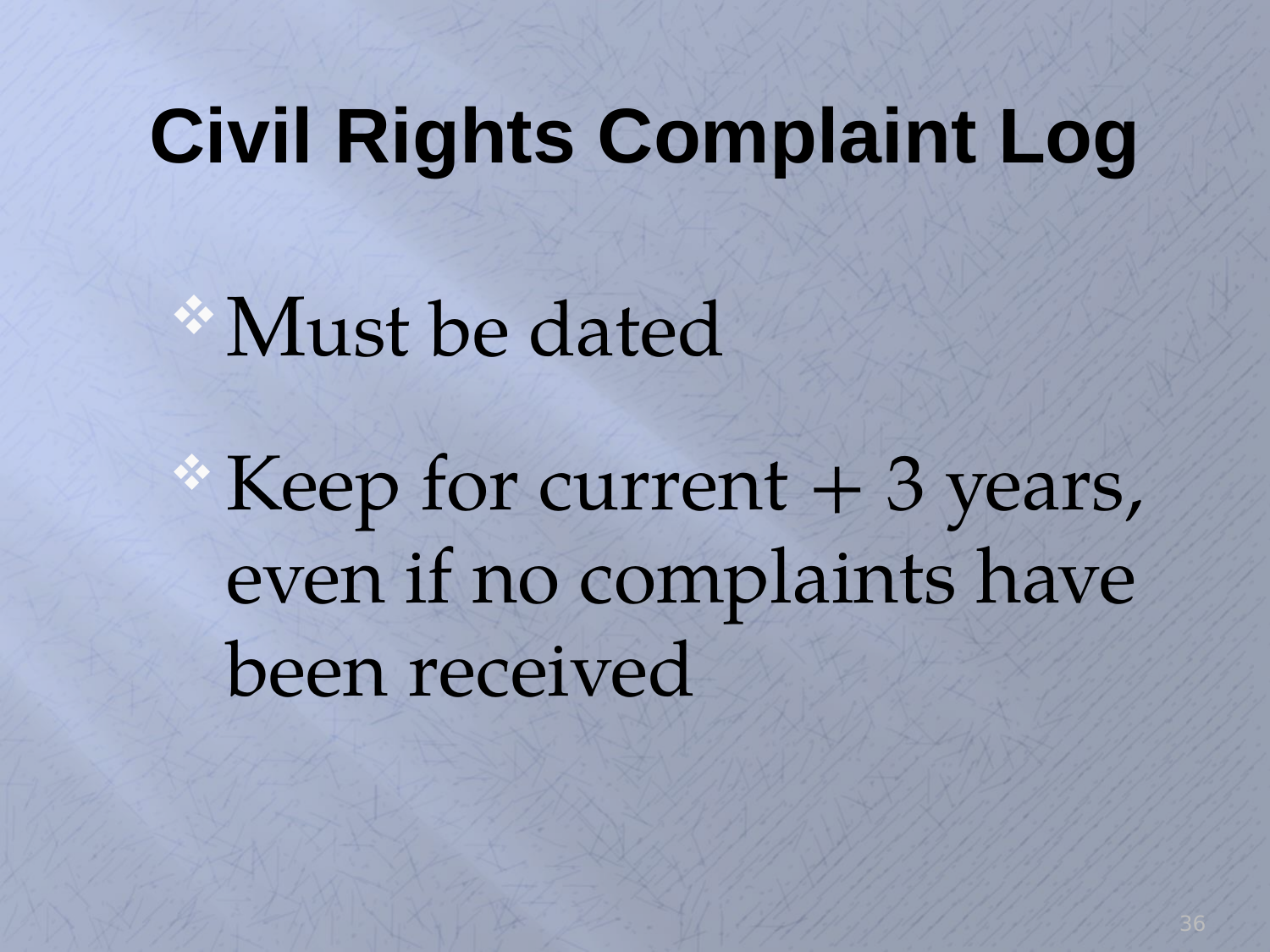

Civil Rights Complaint Log
Must be dated

Keep for current + 3 years, even if no complaints have been received

36